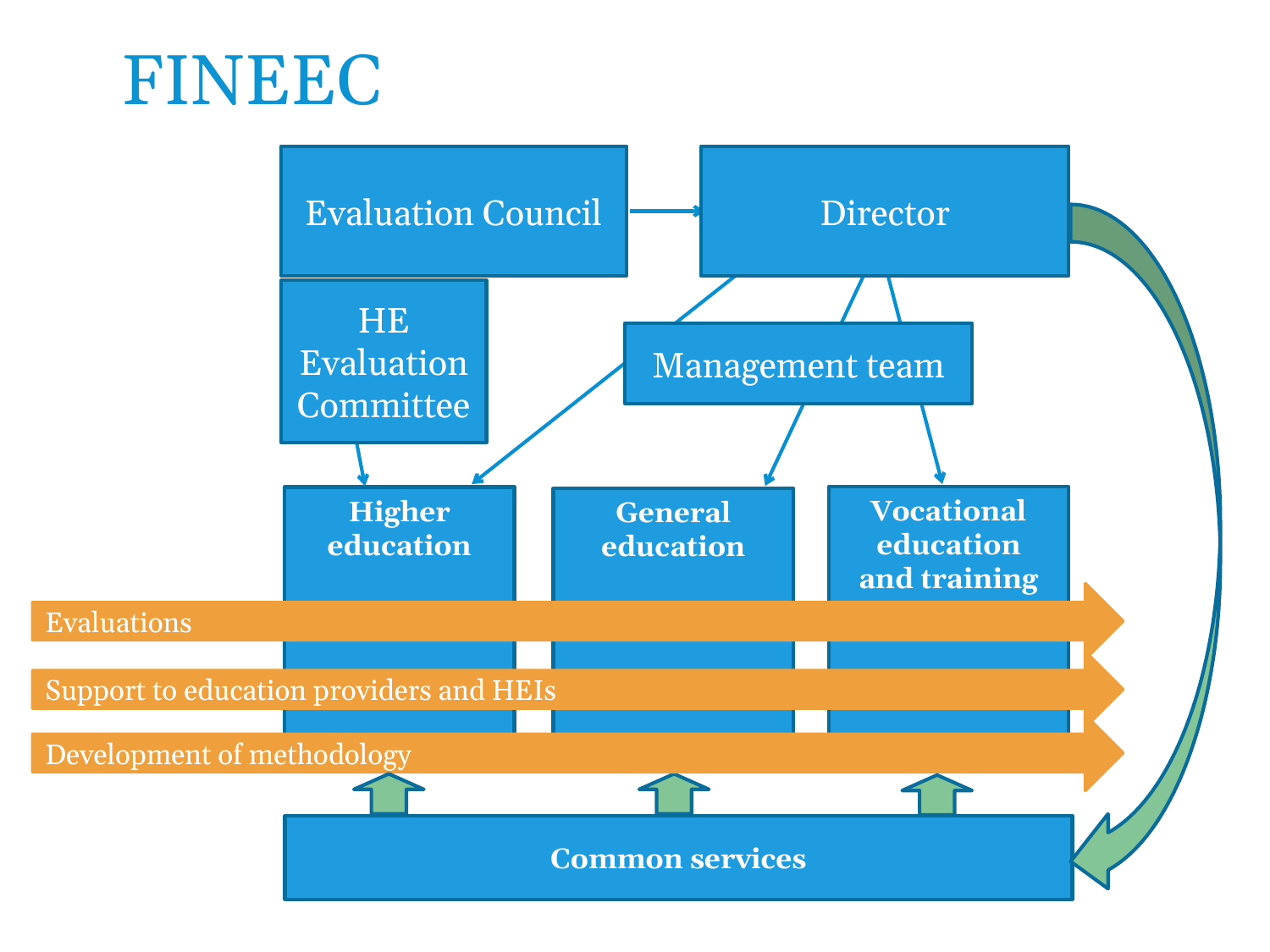

FINEEC
Evaluation Council
Director

HE Evaluation Committee
Management team
Vocational education
and training
Higher education

General education
Evaluations
Support to education providers and HEIs
Development of methodology

Common services